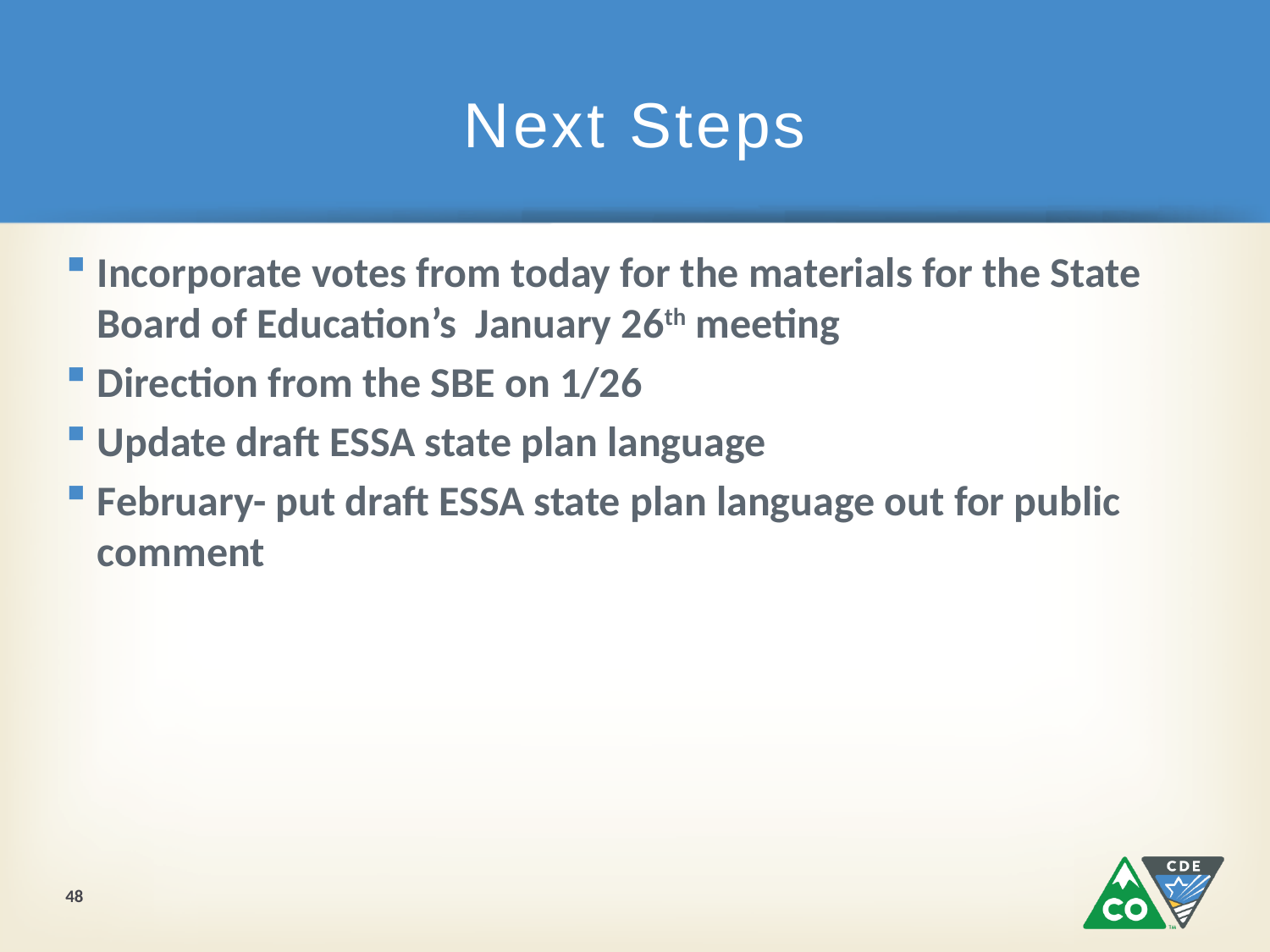

# Next Steps
Incorporate votes from today for the materials for the State Board of Education’s  January 26th meeting
Direction from the SBE on 1/26
Update draft ESSA state plan language
February- put draft ESSA state plan language out for public comment
48